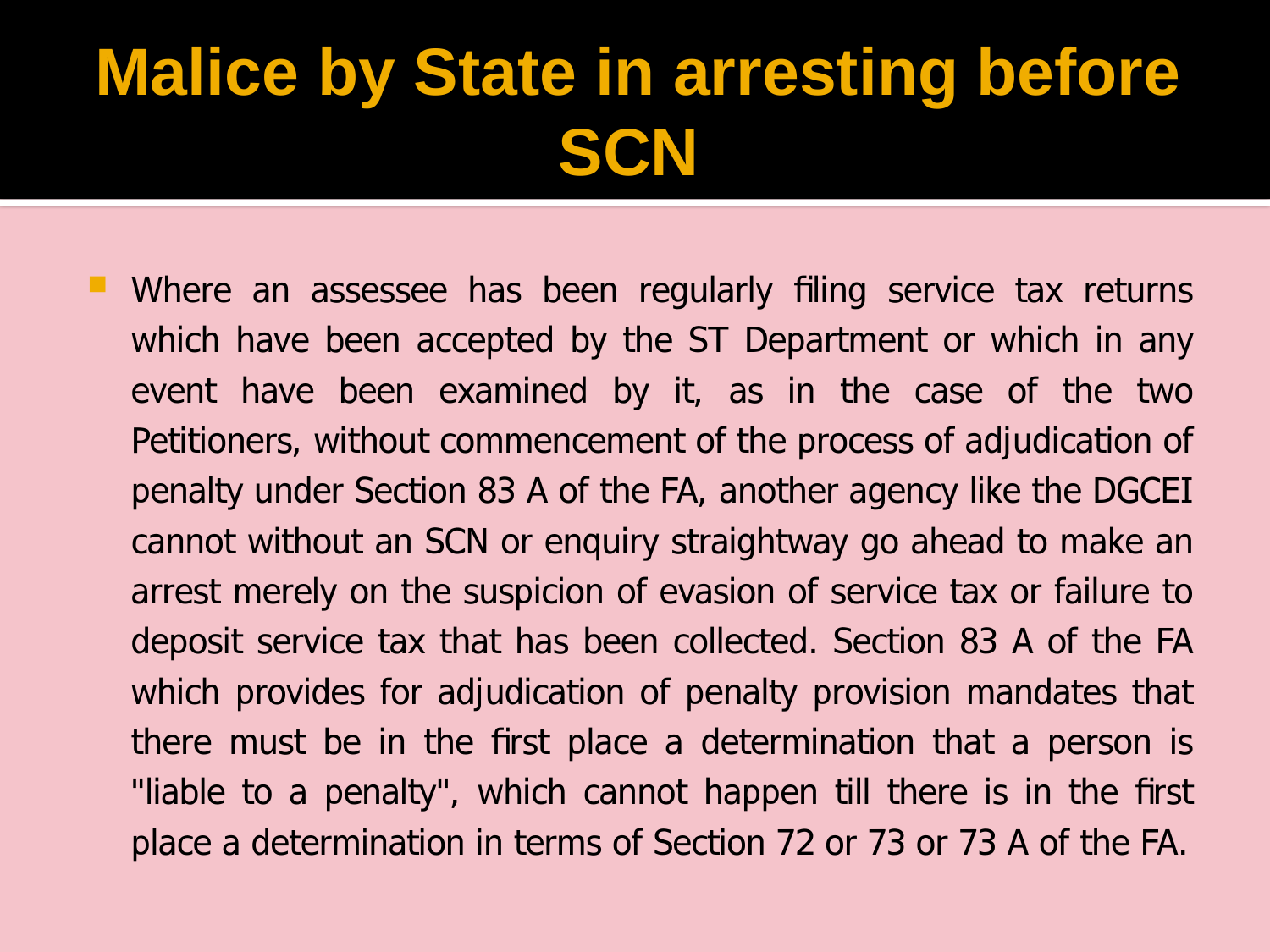

# Malice by State in arresting before SCN
Where an assessee has been regularly filing service tax returns which have been accepted by the ST Department or which in any event have been examined by it, as in the case of the two Petitioners, without commencement of the process of adjudication of penalty under Section 83 A of the FA, another agency like the DGCEI cannot without an SCN or enquiry straightway go ahead to make an arrest merely on the suspicion of evasion of service tax or failure to deposit service tax that has been collected. Section 83 A of the FA which provides for adjudication of penalty provision mandates that there must be in the first place a determination that a person is "liable to a penalty", which cannot happen till there is in the first place a determination in terms of Section 72 or 73 or 73 A of the FA.